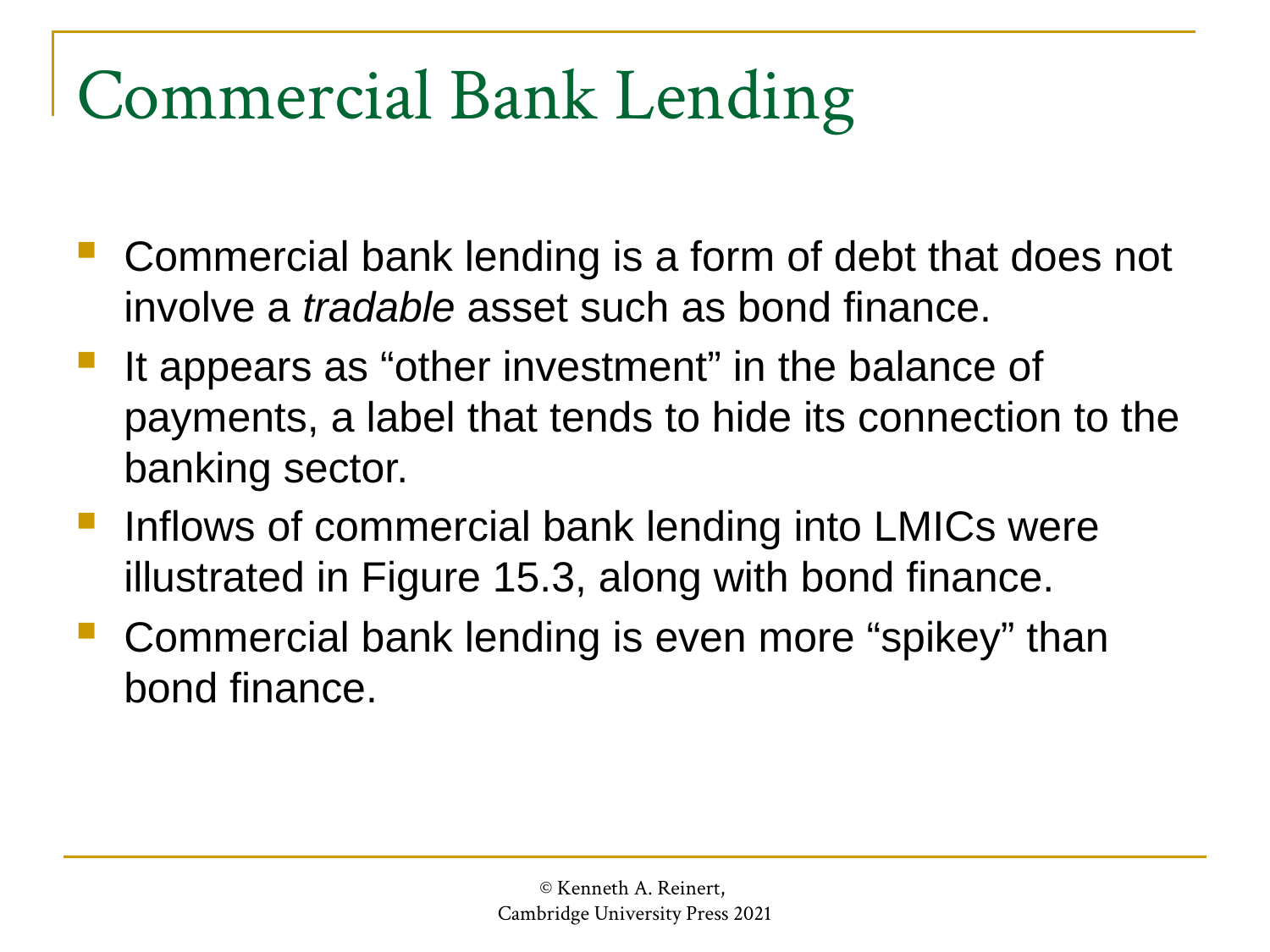

# Commercial Bank Lending
Commercial bank lending is a form of debt that does not involve a tradable asset such as bond finance.
It appears as “other investment” in the balance of payments, a label that tends to hide its connection to the banking sector.
Inflows of commercial bank lending into LMICs were illustrated in Figure 15.3, along with bond finance.
Commercial bank lending is even more “spikey” than bond finance.
© Kenneth A. Reinert,
Cambridge University Press 2021